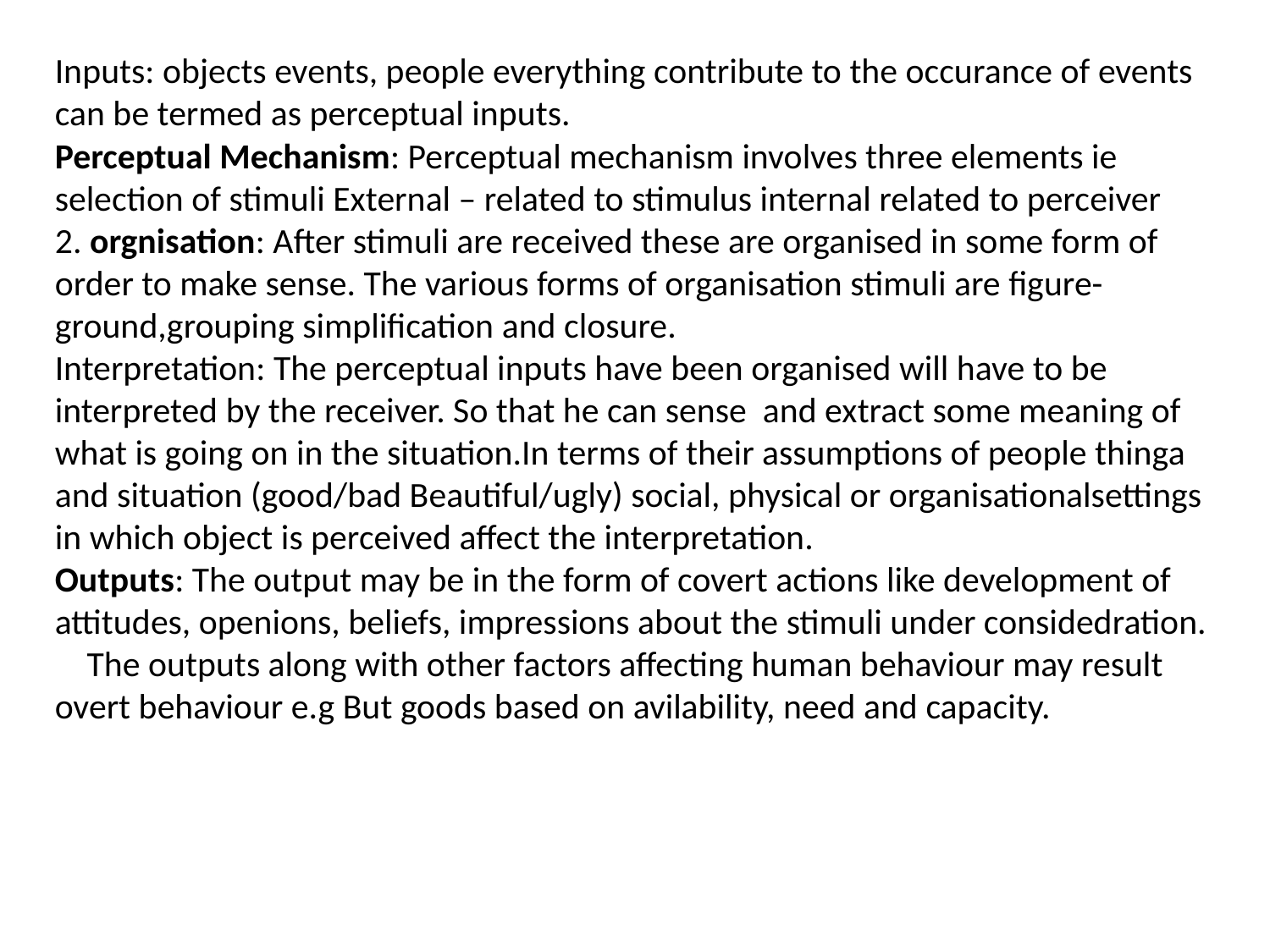

Inputs: objects events, people everything contribute to the occurance of events can be termed as perceptual inputs.
Perceptual Mechanism: Perceptual mechanism involves three elements ie selection of stimuli External – related to stimulus internal related to perceiver
2. orgnisation: After stimuli are received these are organised in some form of order to make sense. The various forms of organisation stimuli are figure-ground,grouping simplification and closure.
Interpretation: The perceptual inputs have been organised will have to be interpreted by the receiver. So that he can sense  and extract some meaning of what is going on in the situation.In terms of their assumptions of people thinga and situation (good/bad Beautiful/ugly) social, physical or organisationalsettings in which object is perceived affect the interpretation.
Outputs: The output may be in the form of covert actions like development of attitudes, openions, beliefs, impressions about the stimuli under considedration.
    The outputs along with other factors affecting human behaviour may result overt behaviour e.g But goods based on avilability, need and capacity.